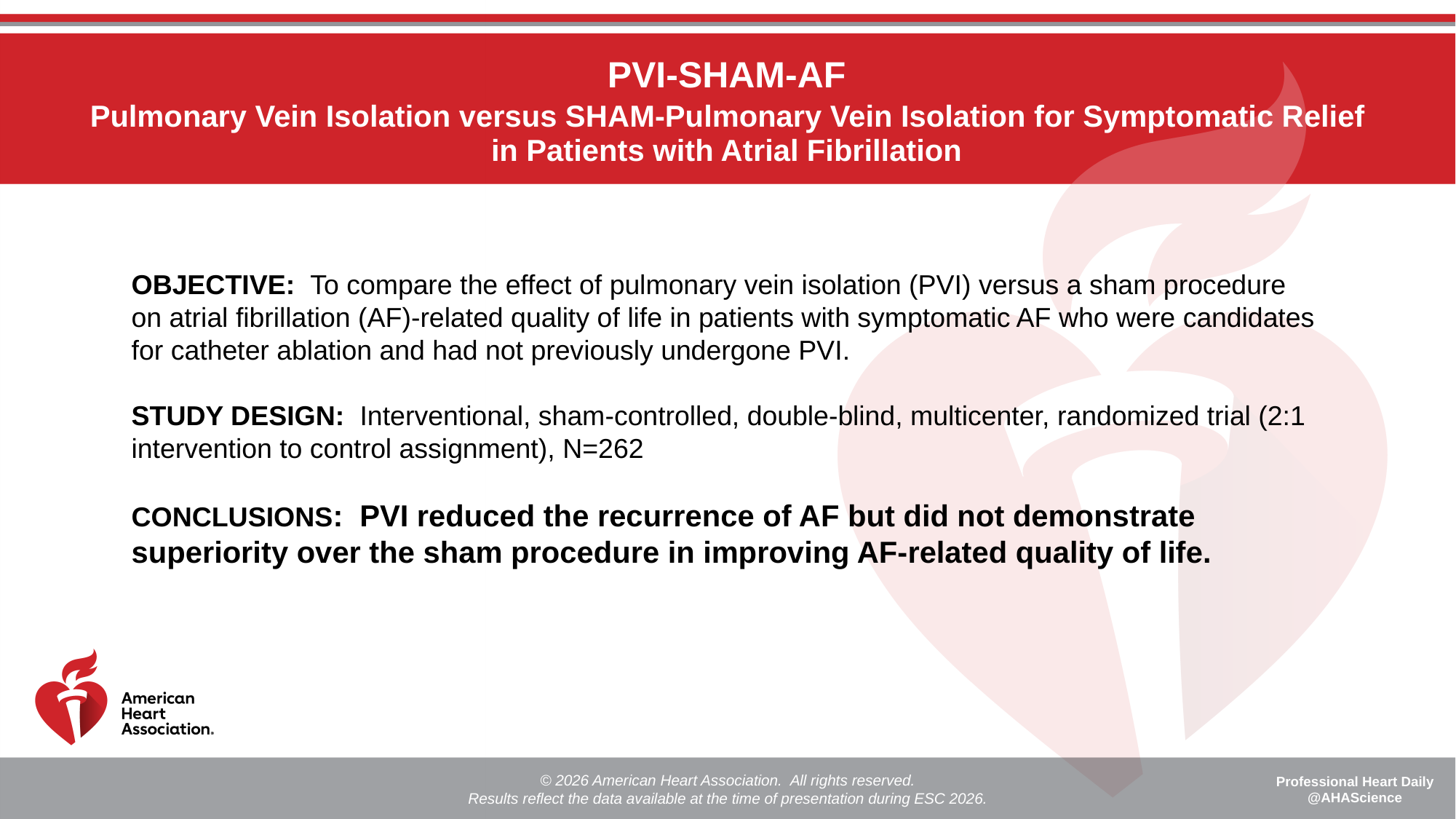

PVI-SHAM-AF
 Pulmonary Vein Isolation versus SHAM-Pulmonary Vein Isolation for Symptomatic Relief
in Patients with Atrial Fibrillation
OBJECTIVE:  To compare the effect of pulmonary vein isolation (PVI) versus a sham procedure on atrial fibrillation (AF)-related quality of life in patients with symptomatic AF who were candidates for catheter ablation and had not previously undergone PVI.

STUDY DESIGN:  Interventional, sham-controlled, double-blind, multicenter, randomized trial (2:1 intervention to control assignment), N=262

CONCLUSIONS:  PVI reduced the recurrence of AF but did not demonstrate superiority over the sham procedure in improving AF-related quality of life.
© 2026 American Heart Association.  All rights reserved.
Results reflect the data available at the time of presentation during ESC 2026.
Professional Heart Daily @AHAScience